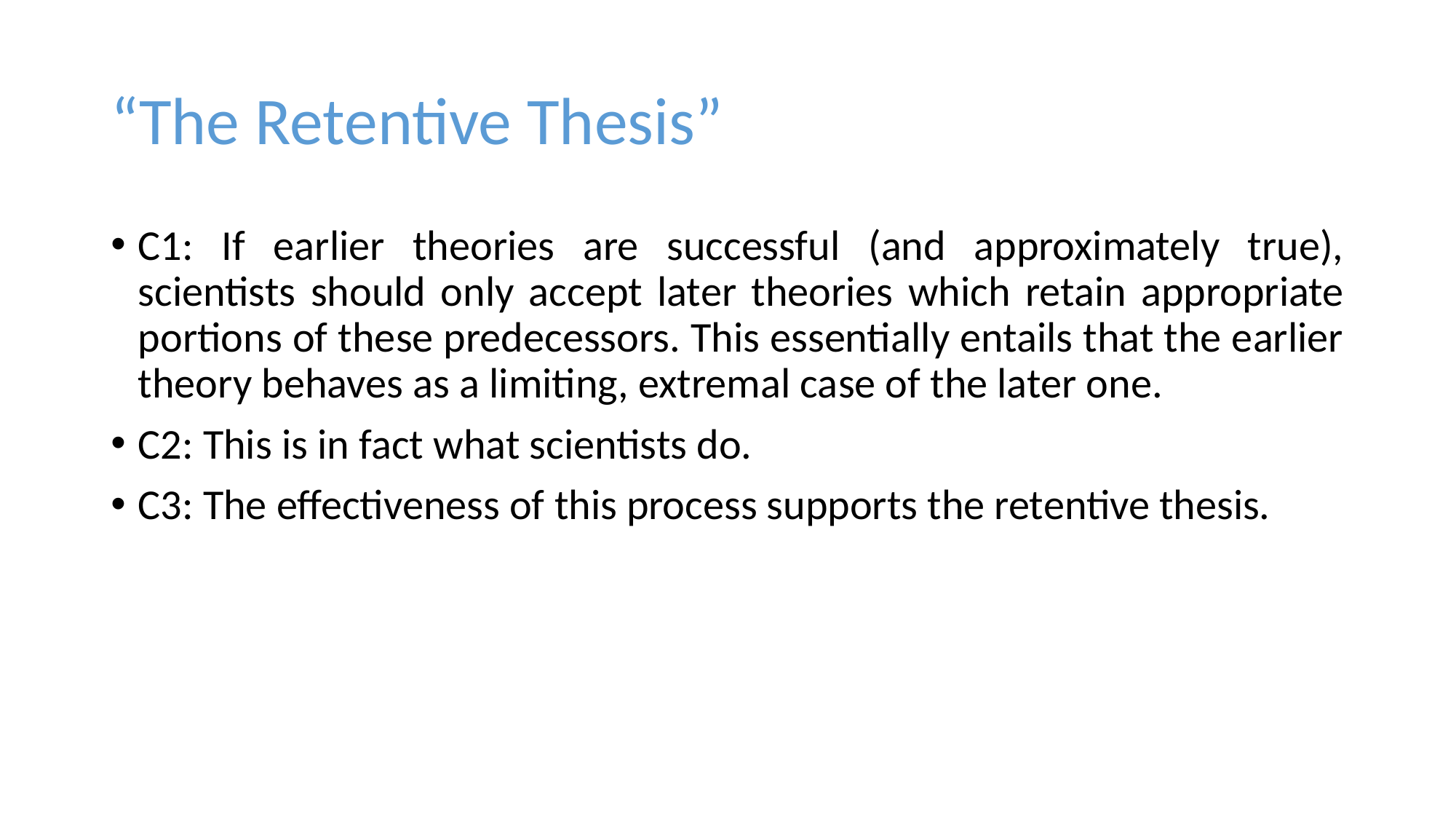

# “The Retentive Thesis”
C1: If earlier theories are successful (and approximately true), scientists should only accept later theories which retain appropriate portions of these predecessors. This essentially entails that the earlier theory behaves as a limiting, extremal case of the later one.
C2: This is in fact what scientists do.
C3: The effectiveness of this process supports the retentive thesis.